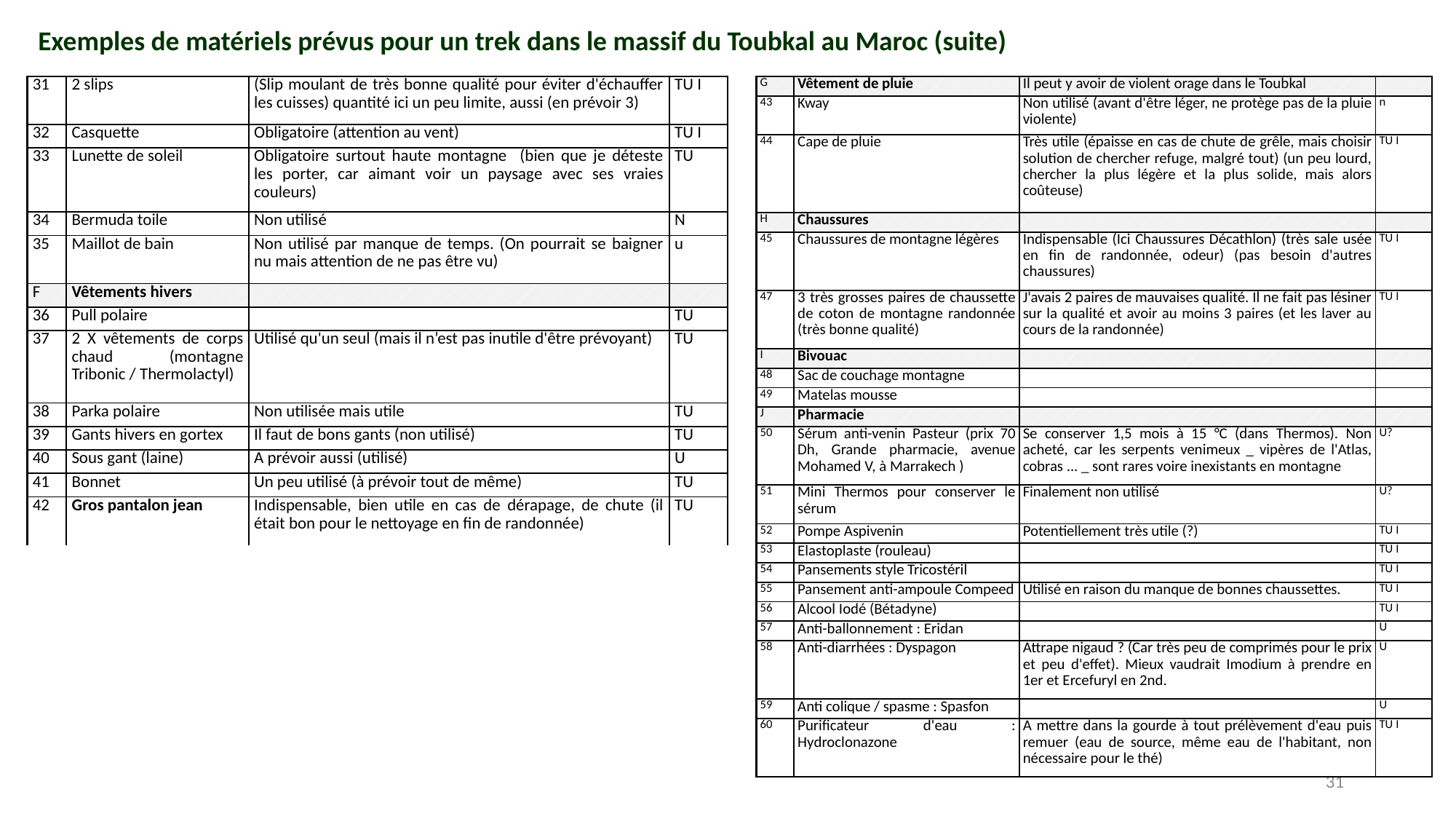

Exemples de matériels prévus pour un trek dans le massif du Toubkal au Maroc (suite)
| 31 | 2 slips | (Slip moulant de très bonne qualité pour éviter d'échauffer les cuisses) quantité ici un peu limite, aussi (en prévoir 3) | TU I |
| --- | --- | --- | --- |
| 32 | Casquette | Obligatoire (attention au vent) | TU I |
| 33 | Lunette de soleil | Obligatoire surtout haute montagne (bien que je déteste les porter, car aimant voir un paysage avec ses vraies couleurs) | TU |
| 34 | Bermuda toile | Non utilisé | N |
| 35 | Maillot de bain | Non utilisé par manque de temps. (On pourrait se baigner nu mais attention de ne pas être vu) | u |
| F | Vêtements hivers |  |  |
| 36 | Pull polaire |  | TU |
| 37 | 2 X vêtements de corps chaud (montagne Tribonic / Thermolactyl) | Utilisé qu'un seul (mais il n’est pas inutile d'être prévoyant) | TU |
| 38 | Parka polaire | Non utilisée mais utile | TU |
| 39 | Gants hivers en gortex | Il faut de bons gants (non utilisé) | TU |
| 40 | Sous gant (laine) | A prévoir aussi (utilisé) | U |
| 41 | Bonnet | Un peu utilisé (à prévoir tout de même) | TU |
| 42 | Gros pantalon jean | Indispensable, bien utile en cas de dérapage, de chute (il était bon pour le nettoyage en fin de randonnée) | TU |
| G | Vêtement de pluie | Il peut y avoir de violent orage dans le Toubkal |  |
| --- | --- | --- | --- |
| 43 | Kway | Non utilisé (avant d'être léger, ne protège pas de la pluie violente) | n |
| 44 | Cape de pluie | Très utile (épaisse en cas de chute de grêle, mais choisir solution de chercher refuge, malgré tout) (un peu lourd, chercher la plus légère et la plus solide, mais alors coûteuse) | TU I |
| H | Chaussures |  |  |
| 45 | Chaussures de montagne légères | Indispensable (Ici Chaussures Décathlon) (très sale usée en fin de randonnée, odeur) (pas besoin d'autres chaussures) | TU I |
| 47 | 3 très grosses paires de chaussette de coton de montagne randonnée (très bonne qualité) | J'avais 2 paires de mauvaises qualité. Il ne fait pas lésiner sur la qualité et avoir au moins 3 paires (et les laver au cours de la randonnée) | TU I |
| I | Bivouac |  |  |
| 48 | Sac de couchage montagne |  |  |
| 49 | Matelas mousse |  |  |
| J | Pharmacie |  |  |
| 50 | Sérum anti-venin Pasteur (prix 70 Dh, Grande pharmacie, avenue Mohamed V, à Marrakech ) | Se conserver 1,5 mois à 15 °C (dans Thermos). Non acheté, car les serpents venimeux \_ vipères de l'Atlas, cobras ... \_ sont rares voire inexistants en montagne | U? |
| 51 | Mini Thermos pour conserver le sérum | Finalement non utilisé | U? |
| 52 | Pompe Aspivenin | Potentiellement très utile (?) | TU I |
| 53 | Elastoplaste (rouleau) |  | TU I |
| 54 | Pansements style Tricostéril |  | TU I |
| 55 | Pansement anti-ampoule Compeed | Utilisé en raison du manque de bonnes chaussettes. | TU I |
| 56 | Alcool Iodé (Bétadyne) |  | TU I |
| 57 | Anti-ballonnement : Eridan |  | U |
| 58 | Anti-diarrhées : Dyspagon | Attrape nigaud ? (Car très peu de comprimés pour le prix et peu d'effet). Mieux vaudrait Imodium à prendre en 1er et Ercefuryl en 2nd. | U |
| 59 | Anti colique / spasme : Spasfon |  | U |
| 60 | Purificateur d'eau : Hydroclonazone | A mettre dans la gourde à tout prélèvement d'eau puis remuer (eau de source, même eau de l'habitant, non nécessaire pour le thé) | TU I |
31